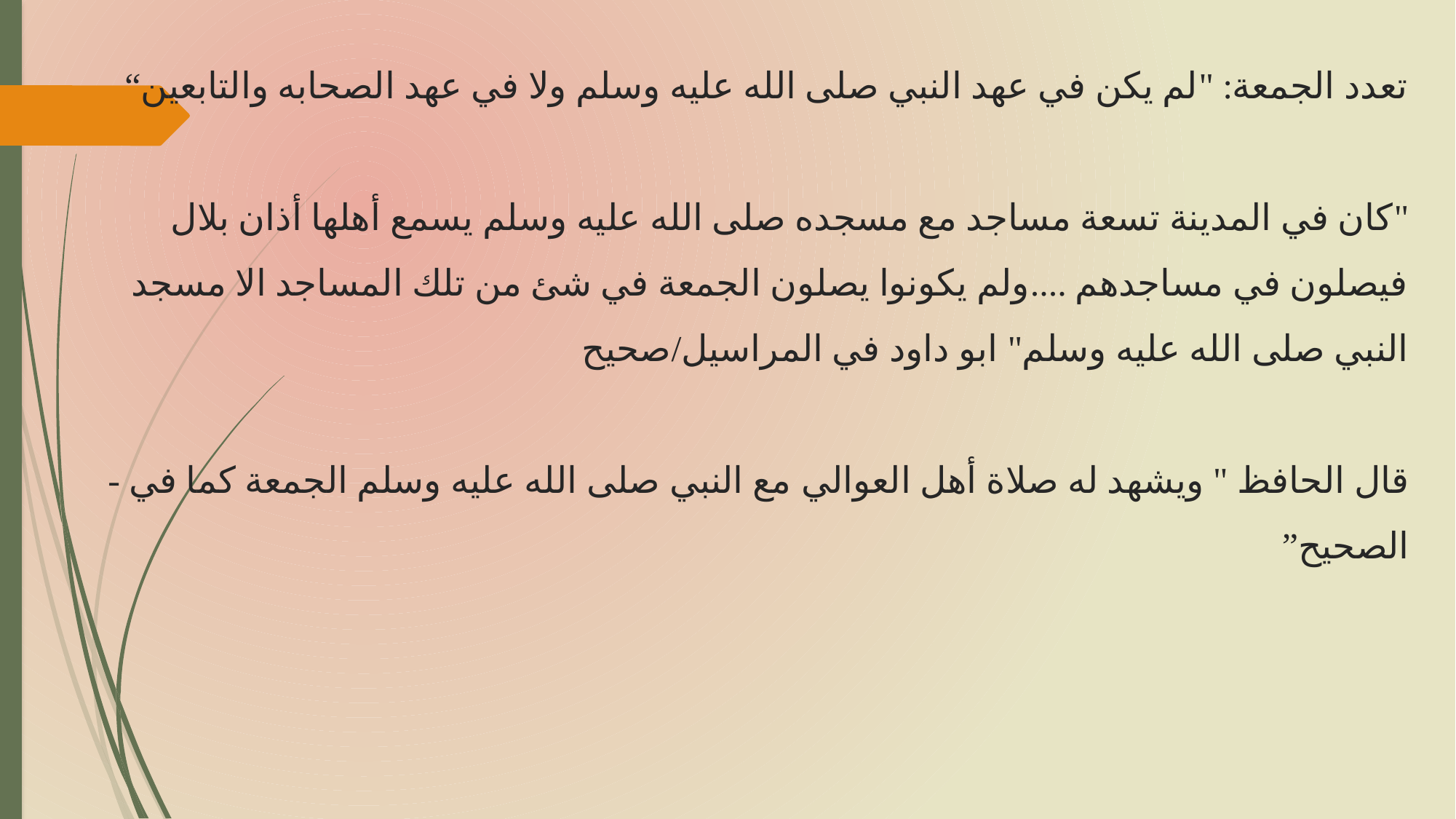

# تعدد الجمعة: "لم يكن في عهد النبي صلى الله عليه وسلم ولا في عهد الصحابه والتابعين“ "كان في المدينة تسعة مساجد مع مسجده صلى الله عليه وسلم يسمع أهلها أذان بلال فيصلون في مساجدهم ....ولم يكونوا يصلون الجمعة في شئ من تلك المساجد الا مسجد النبي صلى الله عليه وسلم" ابو داود في المراسيل/صحيح قال الحافظ " ويشهد له صلاة أهل العوالي مع النبي صلى الله عليه وسلم الجمعة كما في - الصحيح”